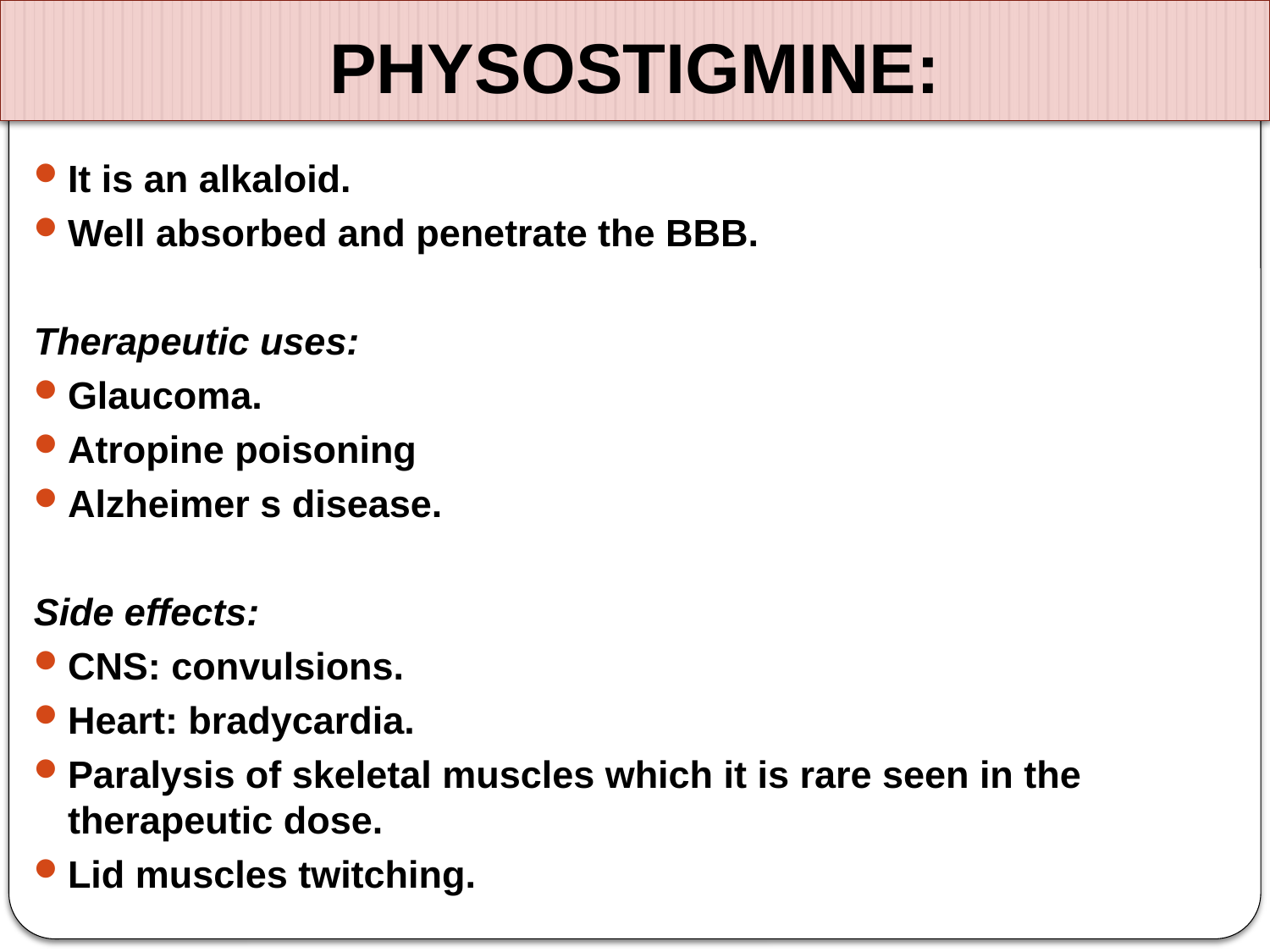

# PHYSOSTIGMINE:
It is an alkaloid.
Well absorbed and penetrate the BBB.

Therapeutic uses:
Glaucoma.
Atropine poisoning
Alzheimer s disease.

Side effects:
CNS: convulsions.
Heart: bradycardia.
Paralysis of skeletal muscles which it is rare seen in the therapeutic dose.
Lid muscles twitching.